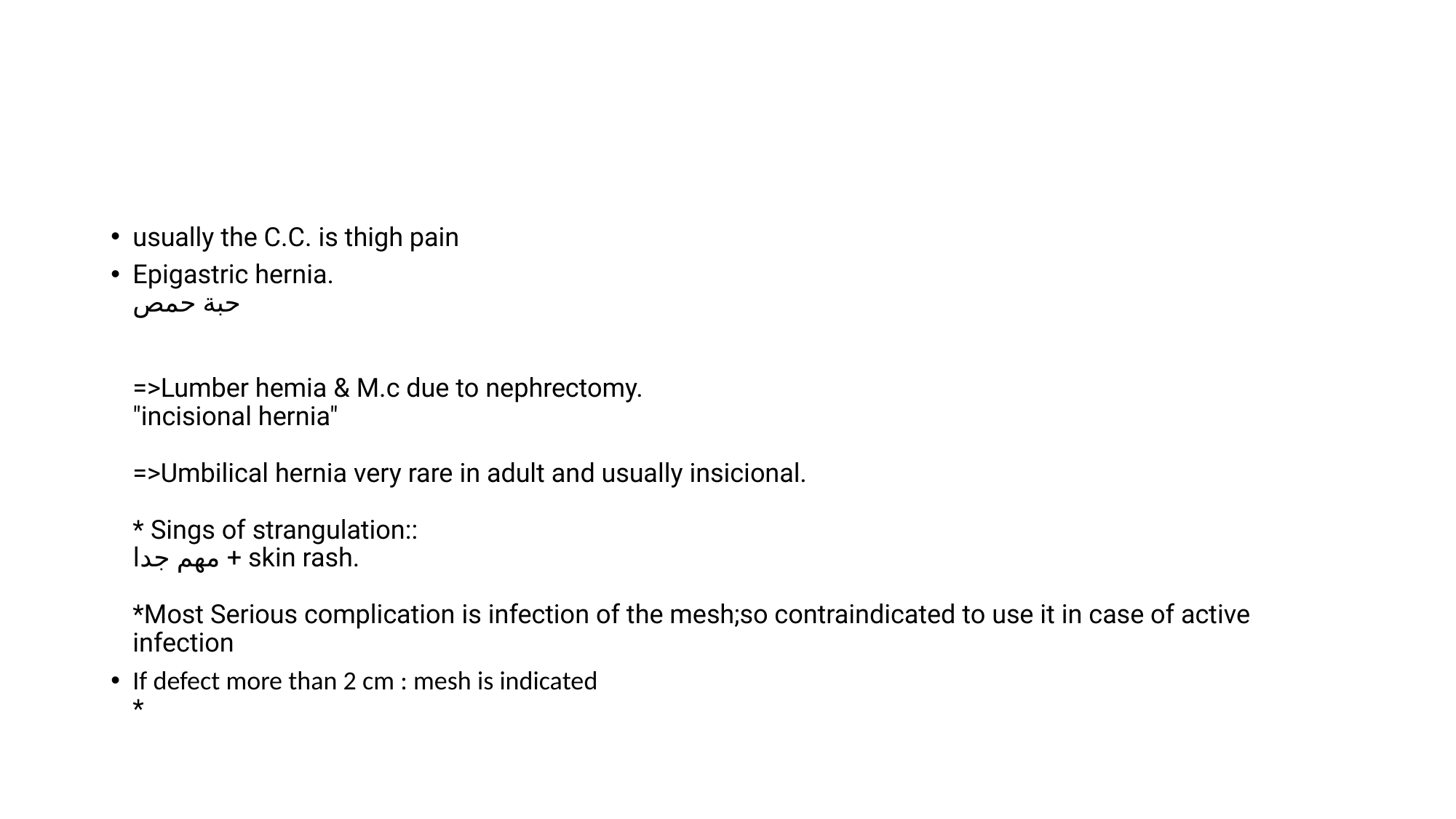

usually the C.C. is thigh pain
Epigastric hernia.
حبة حمص
=>Lumber hemia & M.c due to nephrectomy.
"incisional hernia"
=>Umbilical hernia very rare in adult and usually insicional.
* Sings of strangulation::
مهم جدا + skin rash.
*Most Serious complication is infection of the mesh;so contraindicated to use it in case of active infection
If defect more than 2 cm : mesh is indicated
*